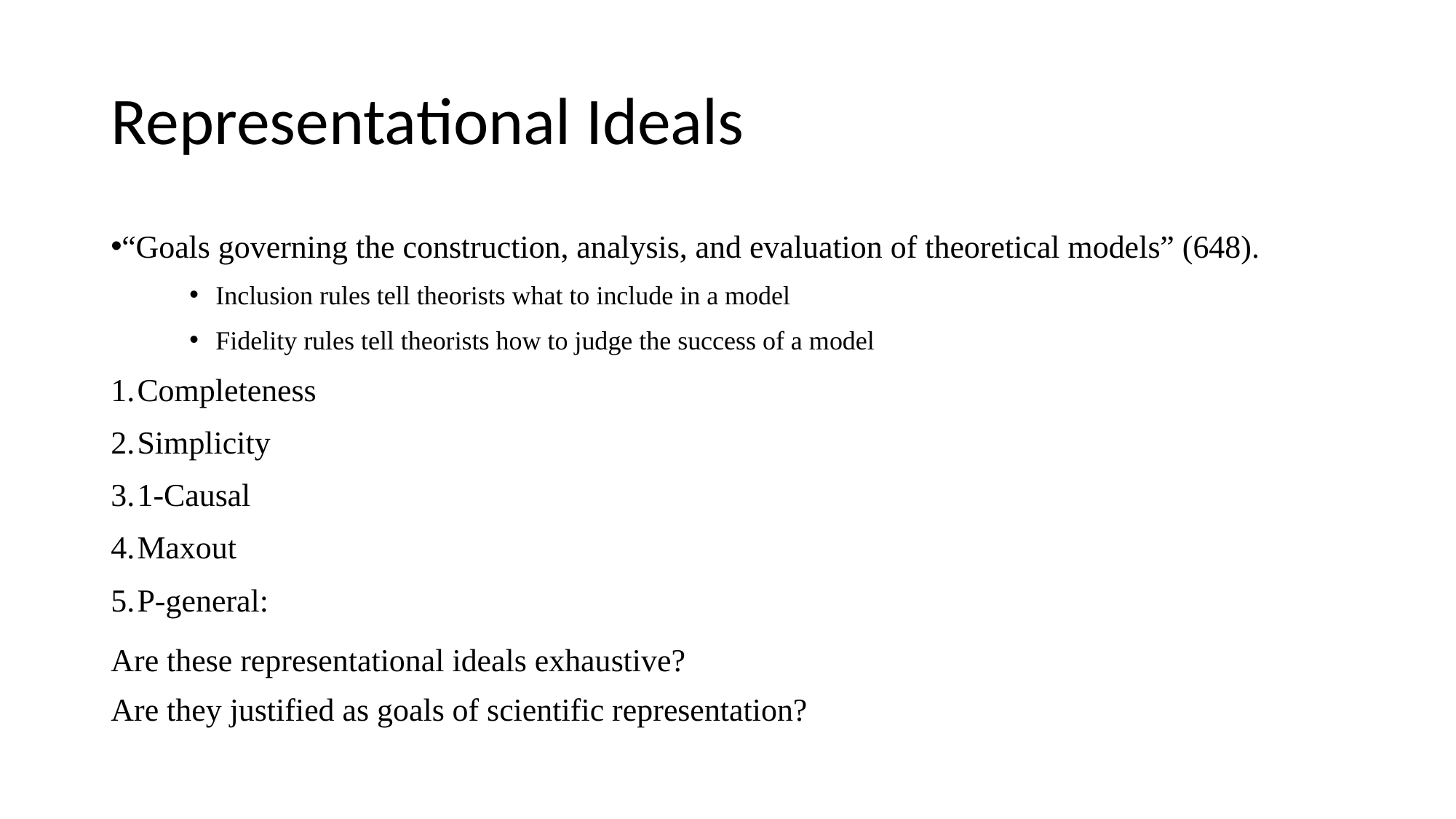

# Representational Ideals
“Goals governing the construction, analysis, and evaluation of theoretical models” (648).
Inclusion rules tell theorists what to include in a model
Fidelity rules tell theorists how to judge the success of a model
Completeness
Simplicity
1-Causal
Maxout
P-general:
Are these representational ideals exhaustive?
Are they justified as goals of scientific representation?